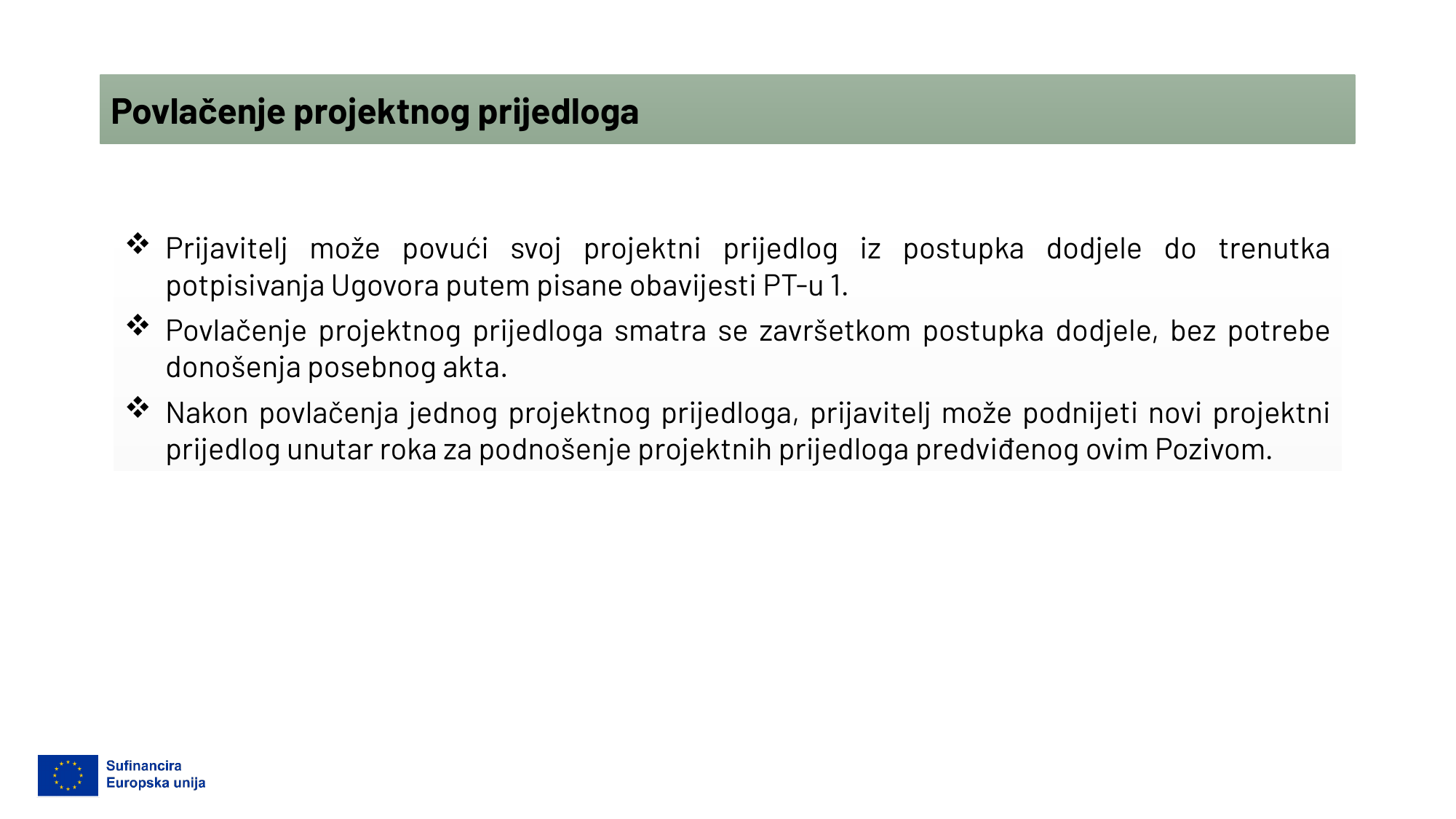

Povlačenje projektnog prijedloga
Prijavitelj može povući svoj projektni prijedlog iz postupka dodjele do trenutka potpisivanja Ugovora putem pisane obavijesti PT-u 1.
Povlačenje projektnog prijedloga smatra se završetkom postupka dodjele, bez potrebe donošenja posebnog akta.
Nakon povlačenja jednog projektnog prijedloga, prijavitelj može podnijeti novi projektni prijedlog unutar roka za podnošenje projektnih prijedloga predviđenog ovim Pozivom.